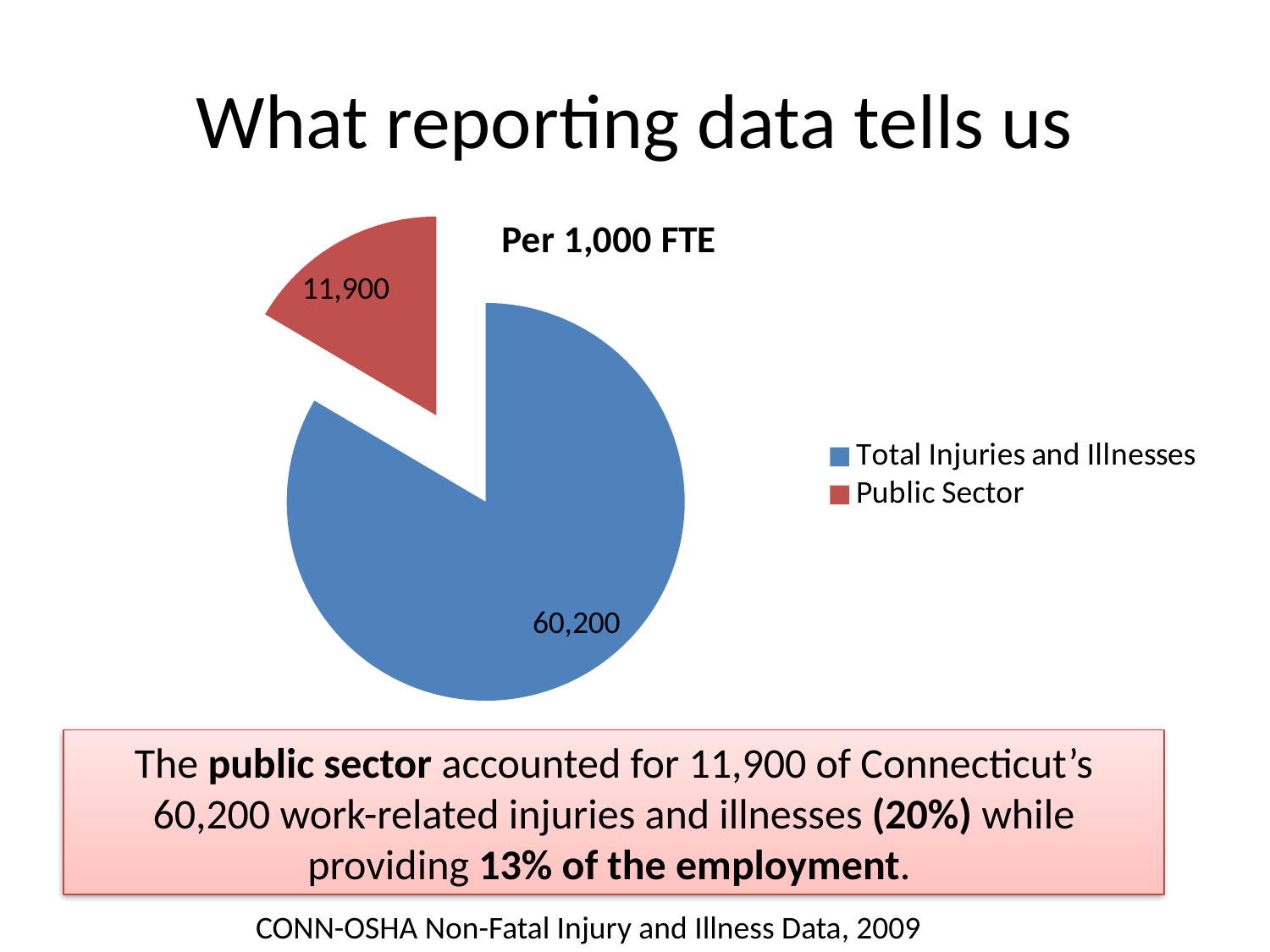

# What reporting data tells us

### Chart:

| Category | Per 1,000 FTE |
|---|---|
| Total Injuries and Illnesses | 60200.0 |
| Public Sector | 11900.0 |
The public sector accounted for 11,900 of Connecticut’s 60,200 work-related injuries and illnesses (20%) while providing 13% of the employment.
CONN-OSHA Non-Fatal Injury and Illness Data, 2009